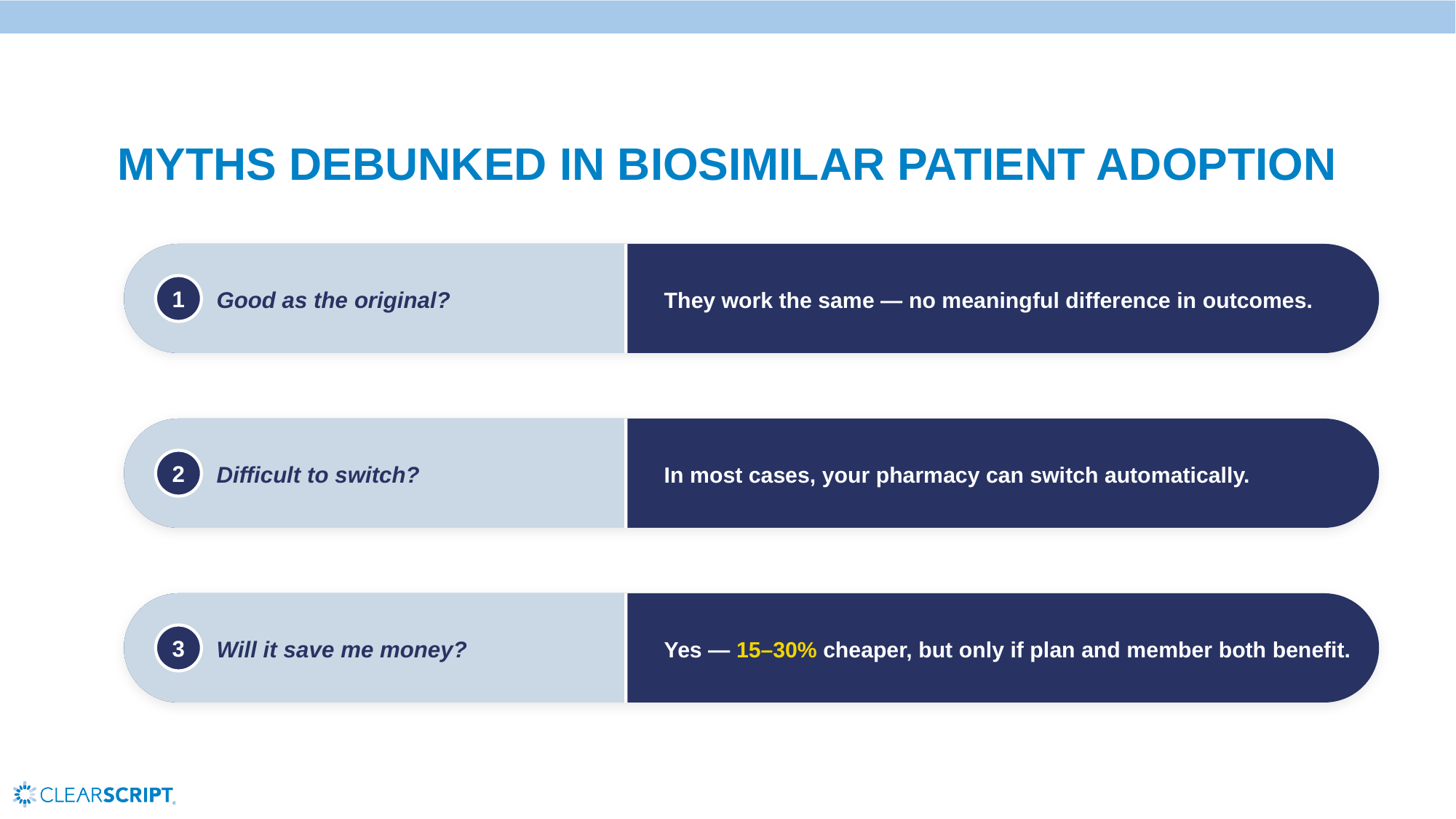

Myths Debunked in biosimilar patient adoption

Good as the original?

They work the same — no meaningful difference in outcomes.

1

Difficult to switch?

In most cases, your pharmacy can switch automatically.

2

Will it save me money?

Yes — 15–30% cheaper, but only if plan and member both benefit.

3